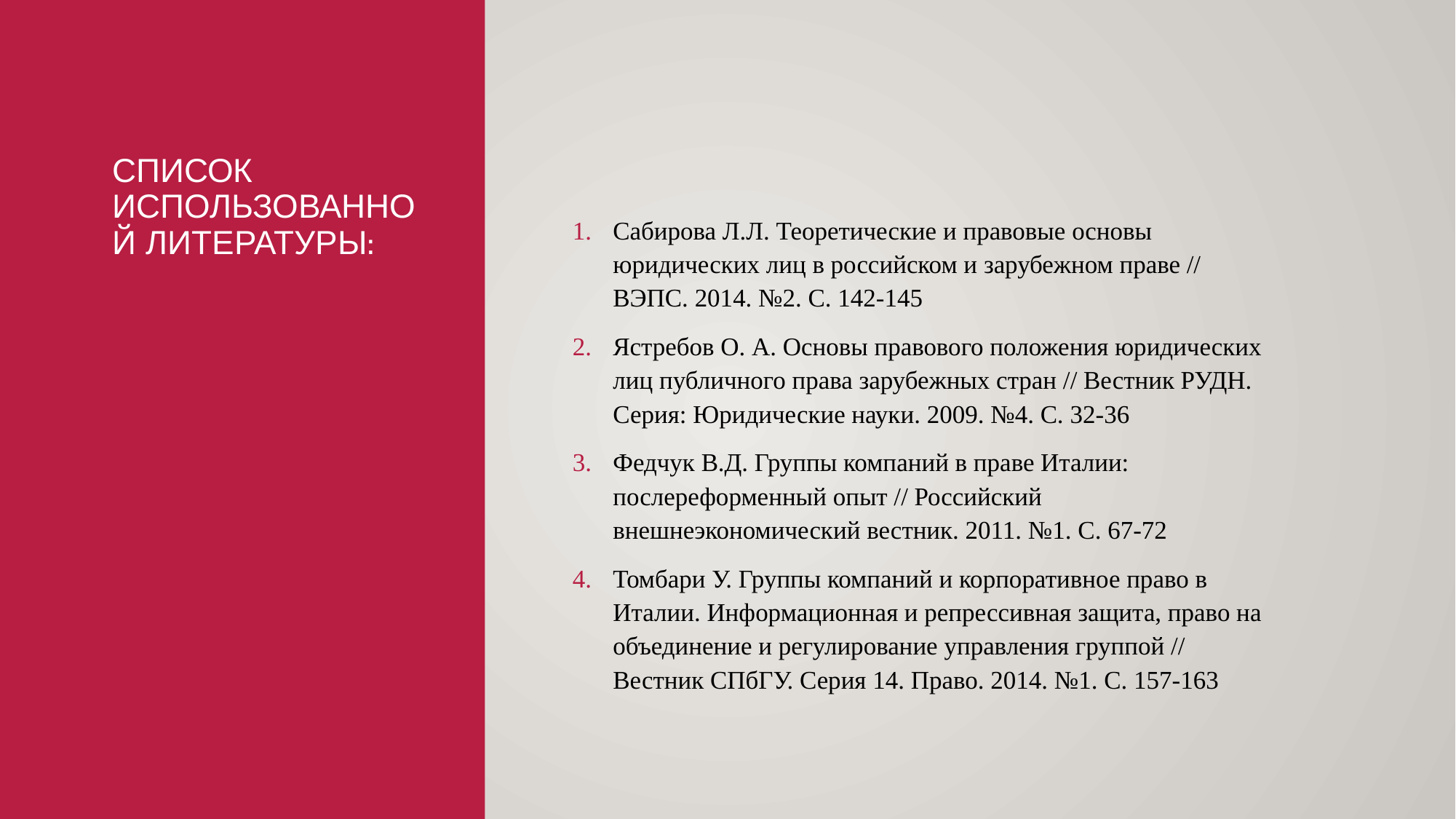

# Список использованной литературы:

Сабирова Л.Л. Теоретические и правовые основы юридических лиц в российском и зарубежном праве // ВЭПС. 2014. №2. С. 142-145
Ястребов О. А. Основы правового положения юридических лиц публичного права зарубежных стран // Вестник РУДН. Серия: Юридические науки. 2009. №4. С. 32-36
Федчук В.Д. Группы компаний в праве Италии: послереформенный опыт // Российский внешнеэкономический вестник. 2011. №1. С. 67-72
Томбари У. Группы компаний и корпоративное право в Италии. Информационная и репрессивная защита, право на объединение и регулирование управления группой // Вестник СПбГУ. Серия 14. Право. 2014. №1. С. 157-163